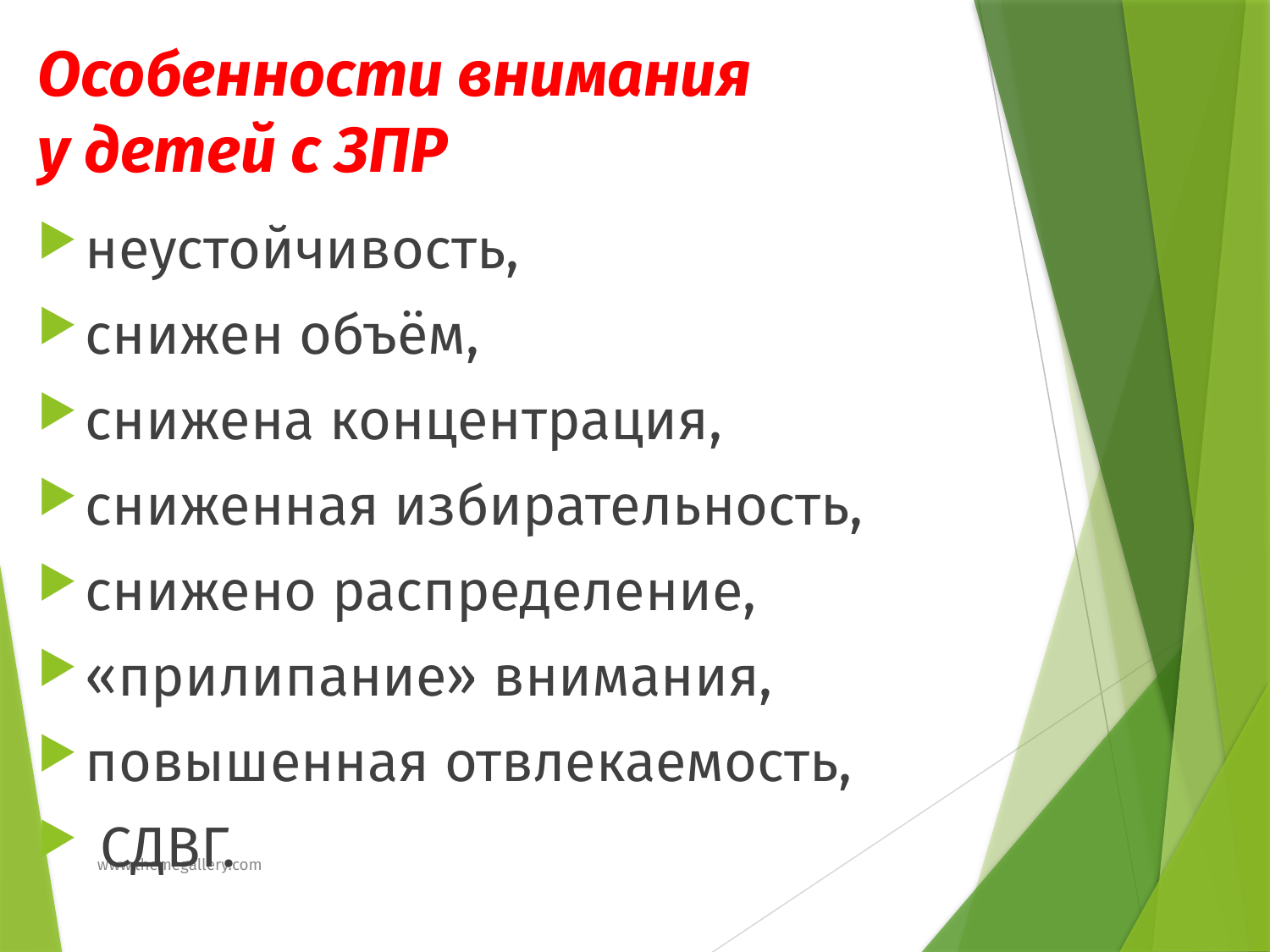

# Особенности внимания у детей с ЗПР
неустойчивость,
снижен объём,
снижена концентрация,
сниженная избирательность,
снижено распределение,
«прилипание» внимания,
повышенная отвлекаемость,
 СДВГ.
www.themegallery.com